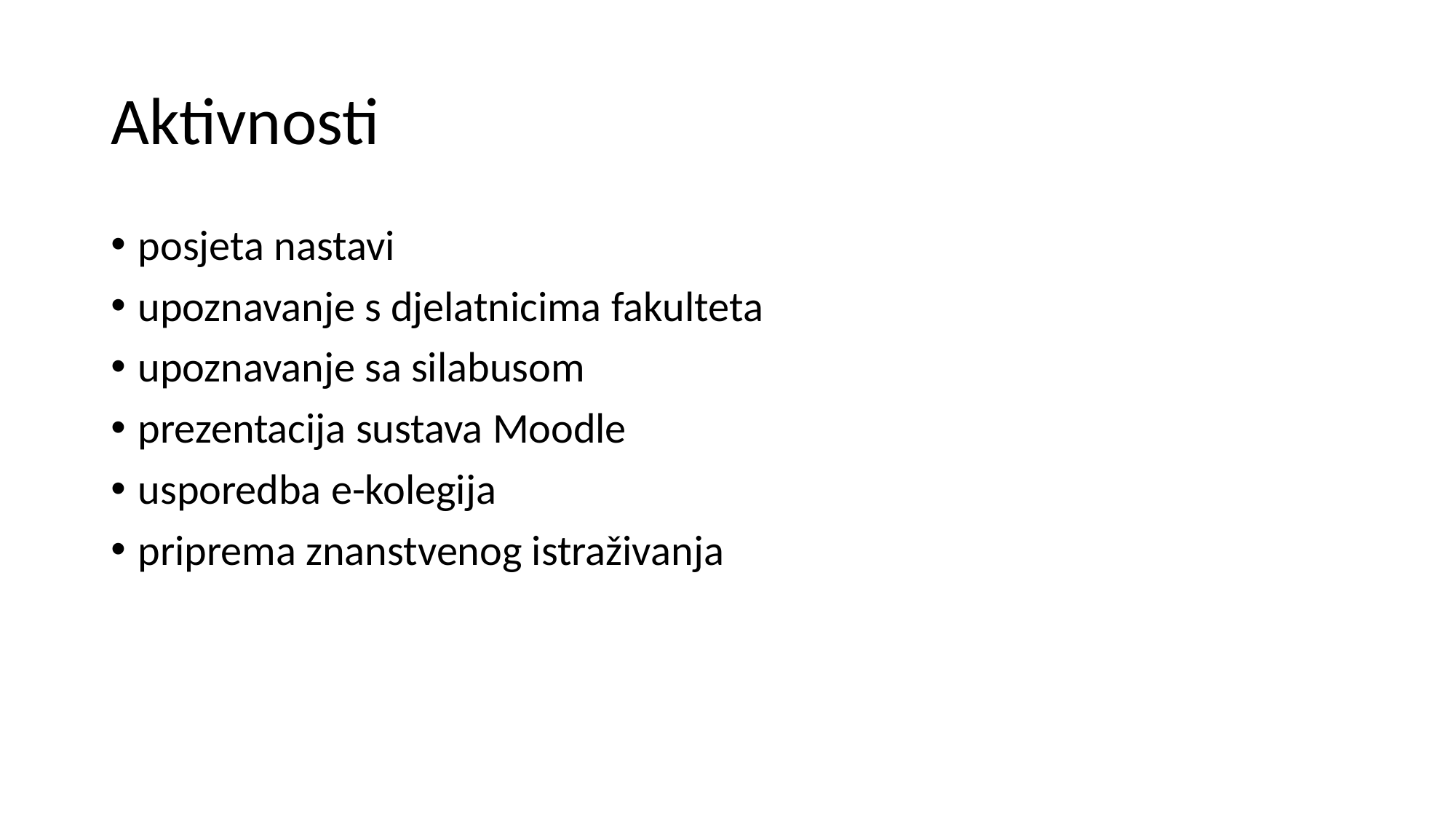

# Aktivnosti
posjeta nastavi
upoznavanje s djelatnicima fakulteta
upoznavanje sa silabusom
prezentacija sustava Moodle
usporedba e-kolegija
priprema znanstvenog istraživanja